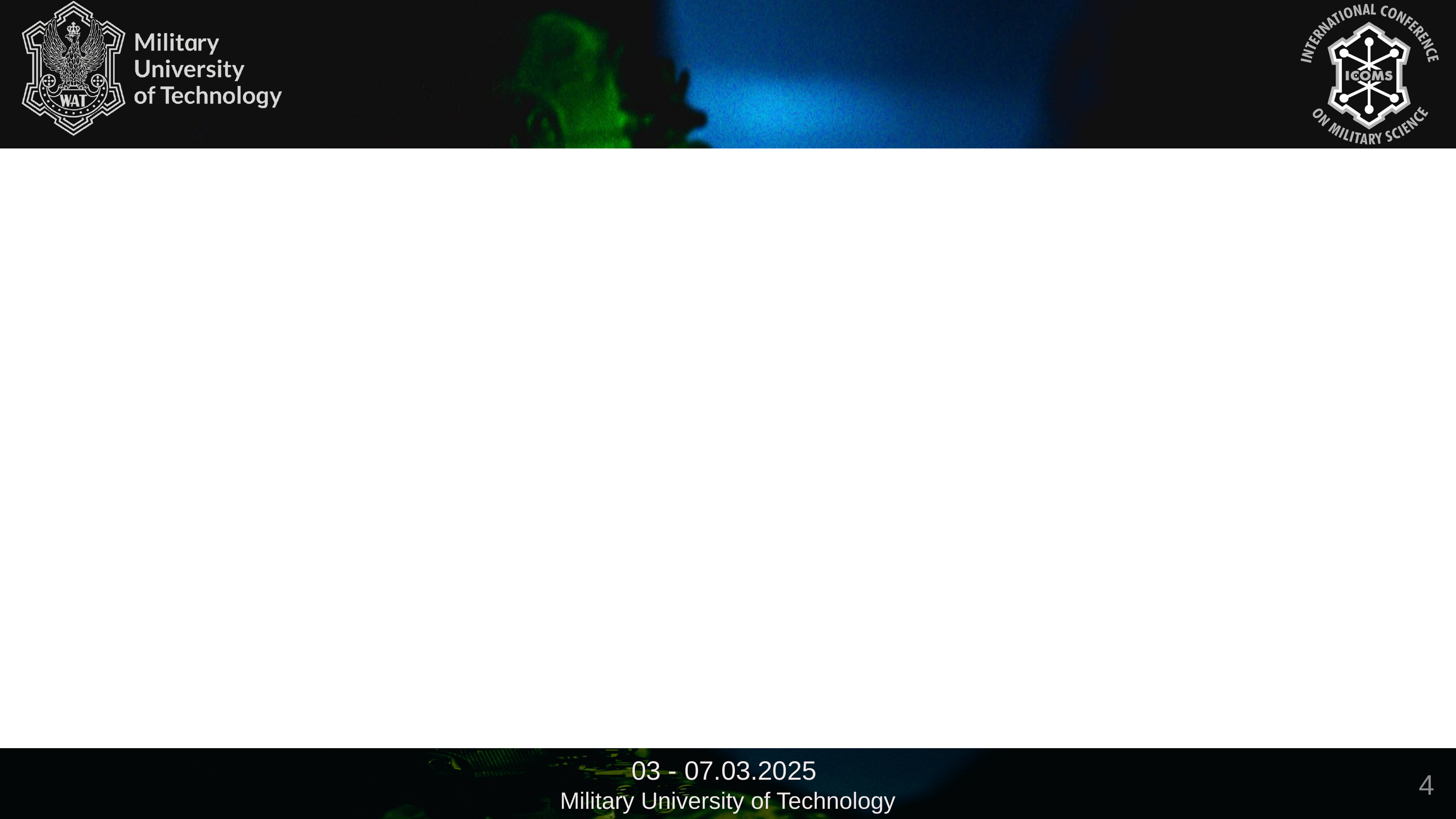

03 - 07.03.2025
4
Military University of Technology